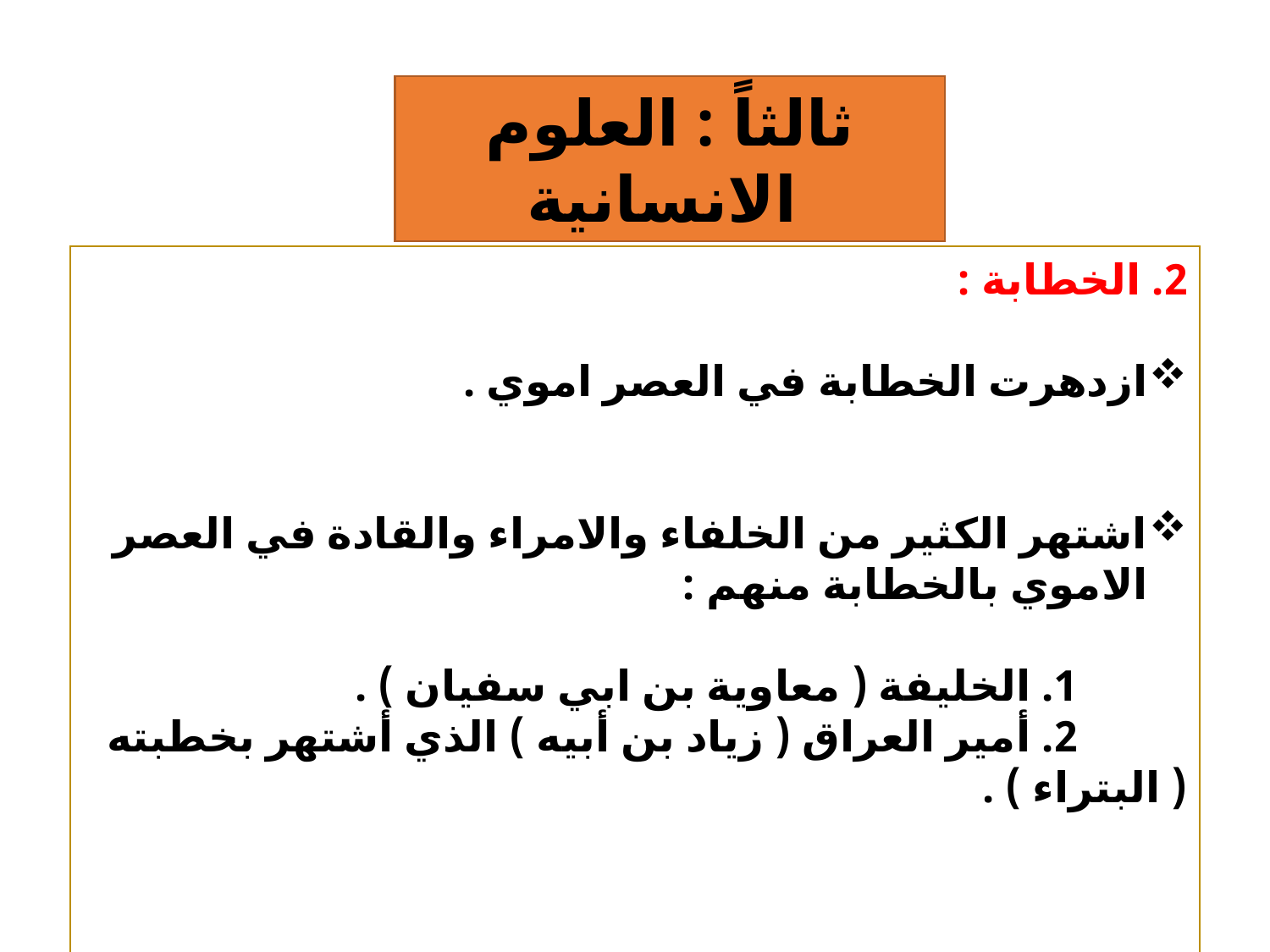

ثالثاً : العلوم الانسانية
2. الخطابة :

ازدهرت الخطابة في العصر اموي .

اشتهر الكثير من الخلفاء والامراء والقادة في العصر الاموي بالخطابة منهم :

          1. الخليفة ( معاوية بن ابي سفيان ) .
          2. أمير العراق ( زياد بن أبيه ) الذي أشتهر بخطبته ( البتراء ) .